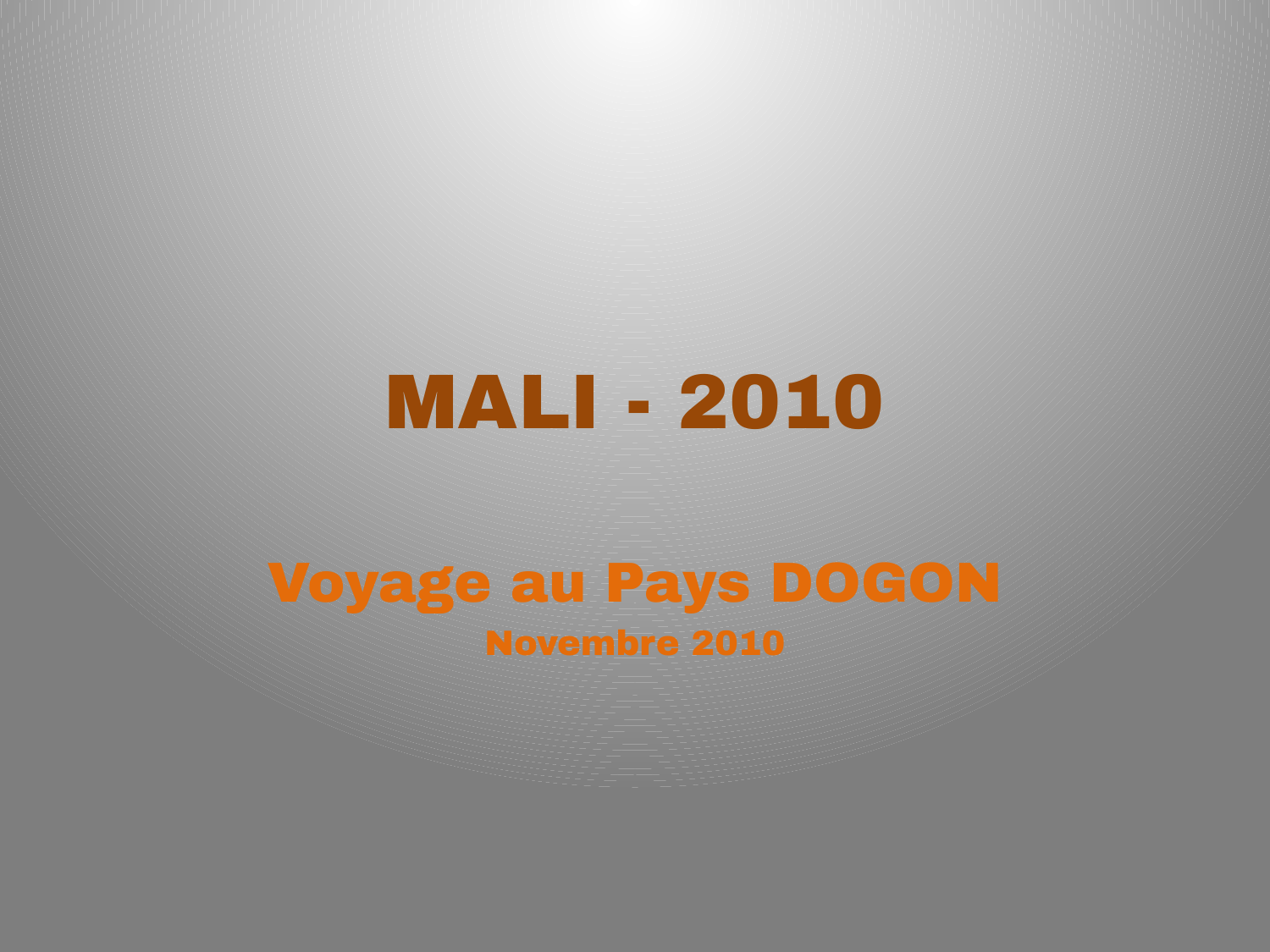

# MALI - 2010
Voyage au Pays DOGON
Novembre 2010